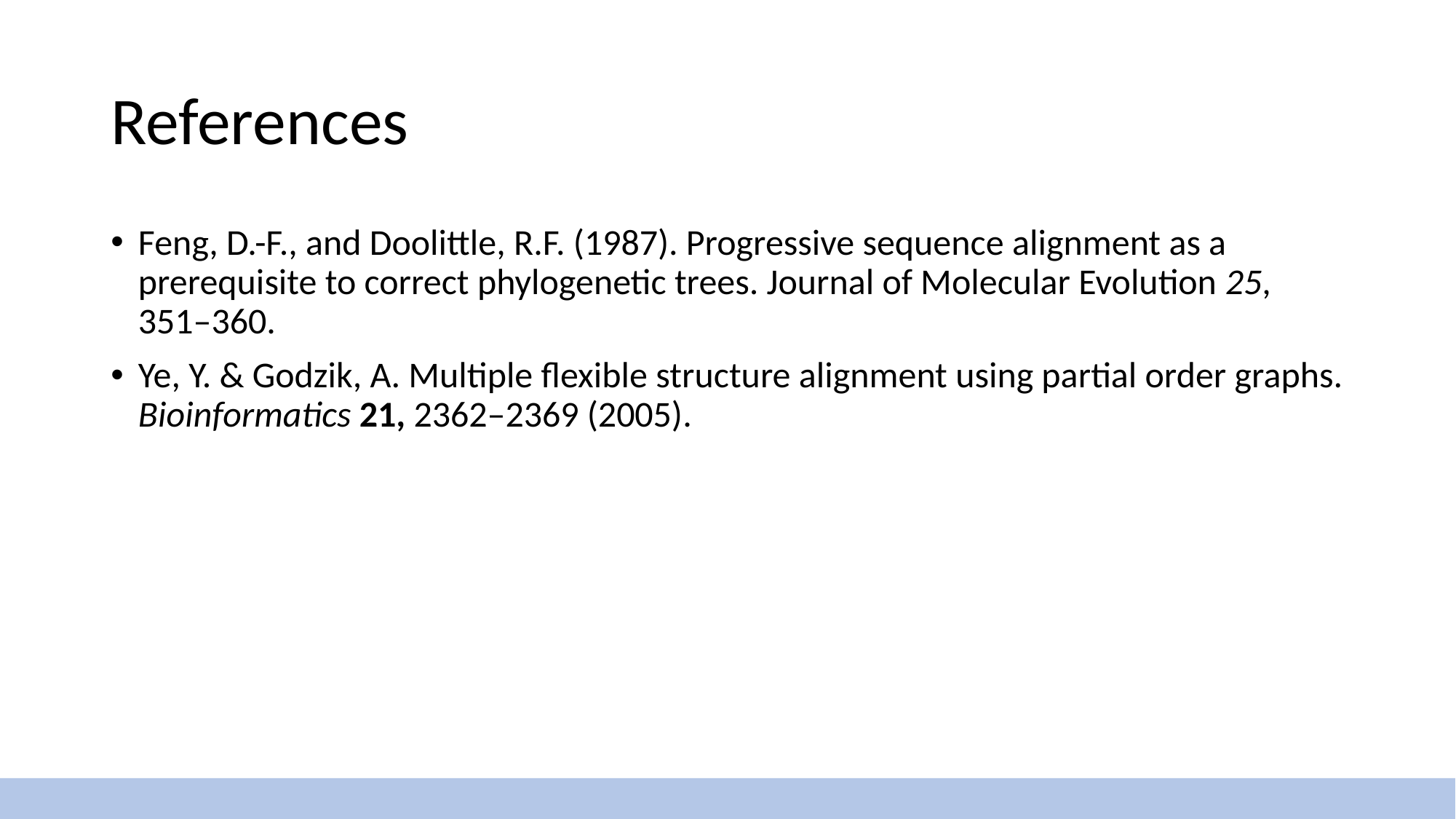

# References
Feng, D.-F., and Doolittle, R.F. (1987). Progressive sequence alignment as a prerequisite to correct phylogenetic trees. Journal of Molecular Evolution 25, 351–360.
Ye, Y. & Godzik, A. Multiple flexible structure alignment using partial order graphs. Bioinformatics 21, 2362–2369 (2005).